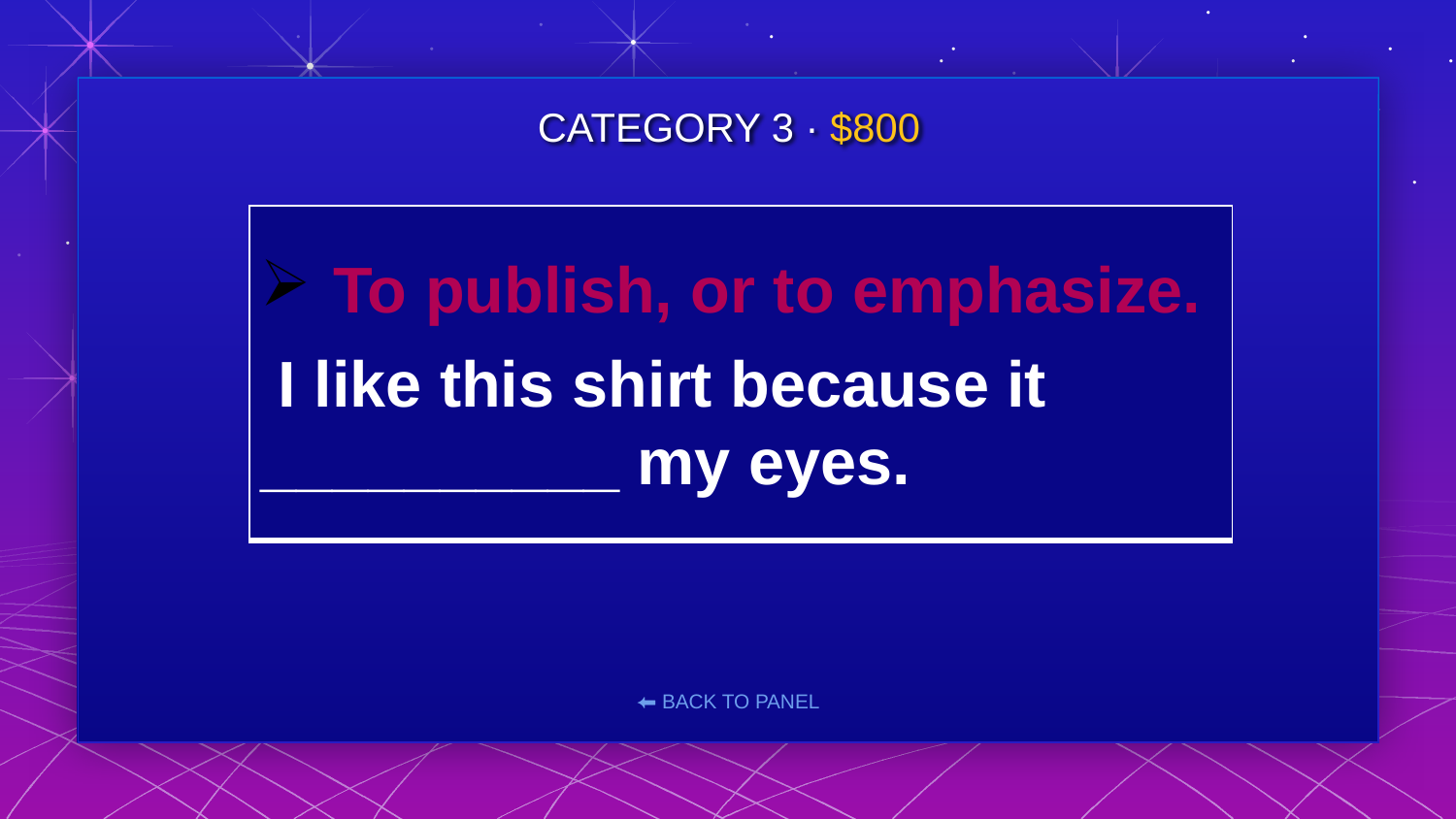

CATEGORY 3 · $800
#
| To publish, or to emphasize.  I like this shirt because it \_\_\_\_\_\_\_\_\_\_ my eyes. |
| --- |